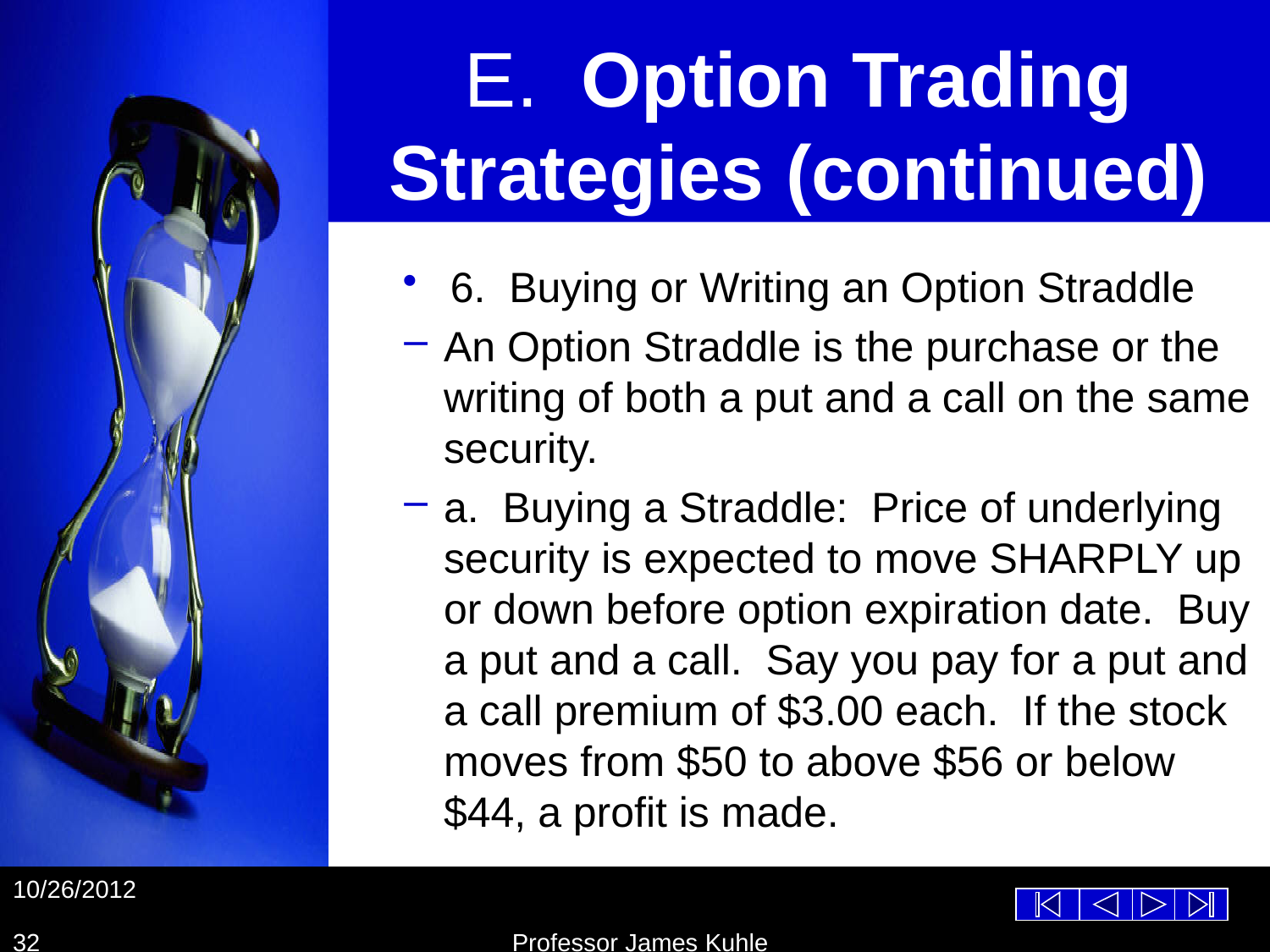

# E.  Option Trading Strategies (continued)
6.  Buying or Writing an Option Straddle
An Option Straddle is the purchase or the writing of both a put and a call on the same security.
a.  Buying a Straddle:  Price of underlying security is expected to move SHARPLY up or down before option expiration date.  Buy a put and a call.  Say you pay for a put and a call premium of $3.00 each.  If the stock moves from $50 to above $56 or below $44, a profit is made.
10/26/2012
32
Professor James Kuhle